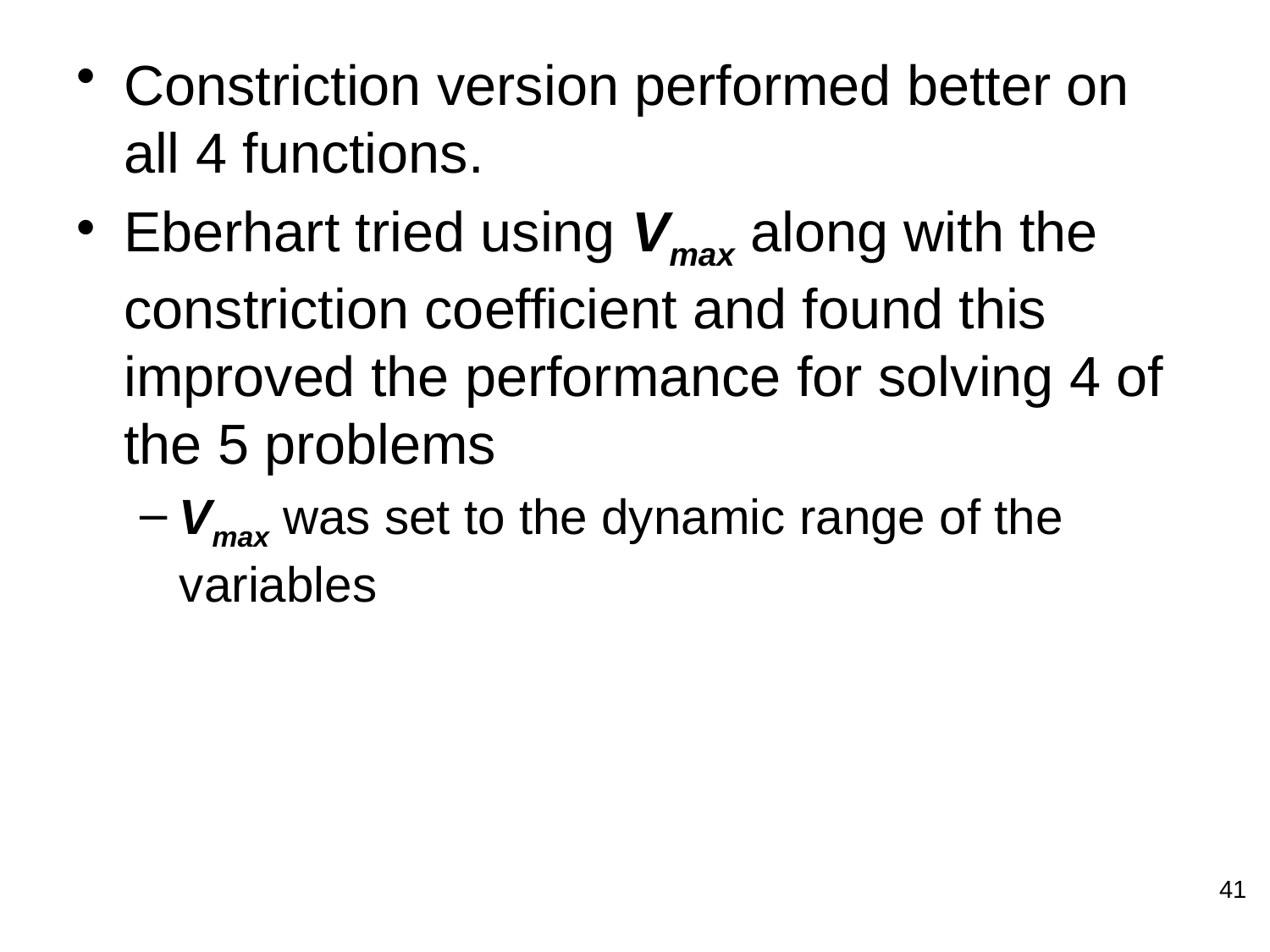

Constriction version performed better on all 4 functions.
Eberhart tried using Vmax along with the constriction coefficient and found this improved the performance for solving 4 of the 5 problems
Vmax was set to the dynamic range of the variables
41